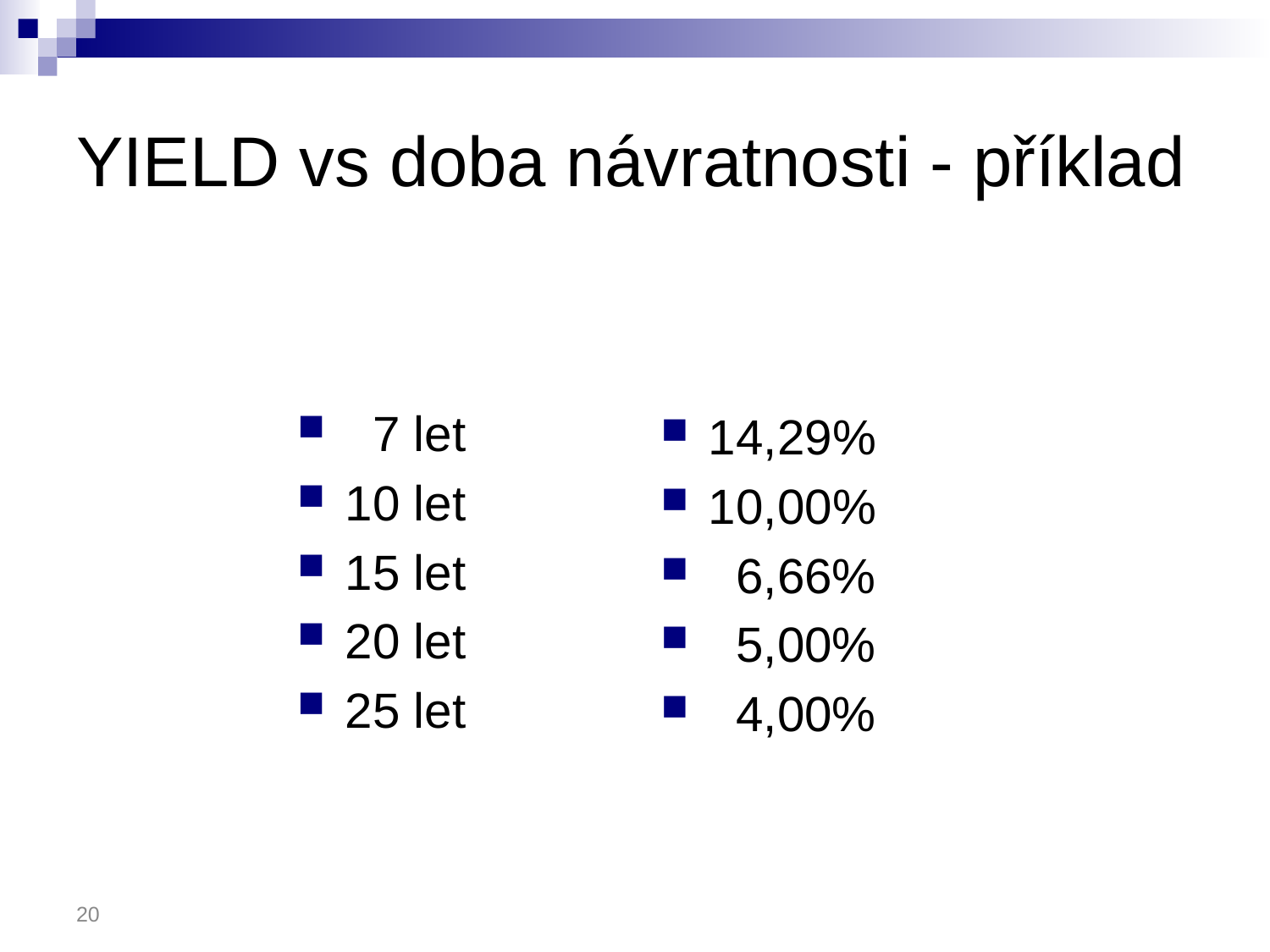

# YIELD vs doba návratnosti - příklad
  7 let
10 let
15 let
20 let
25 let
14,29%
10,00%
  6,66%
  5,00%
  4,00%
20